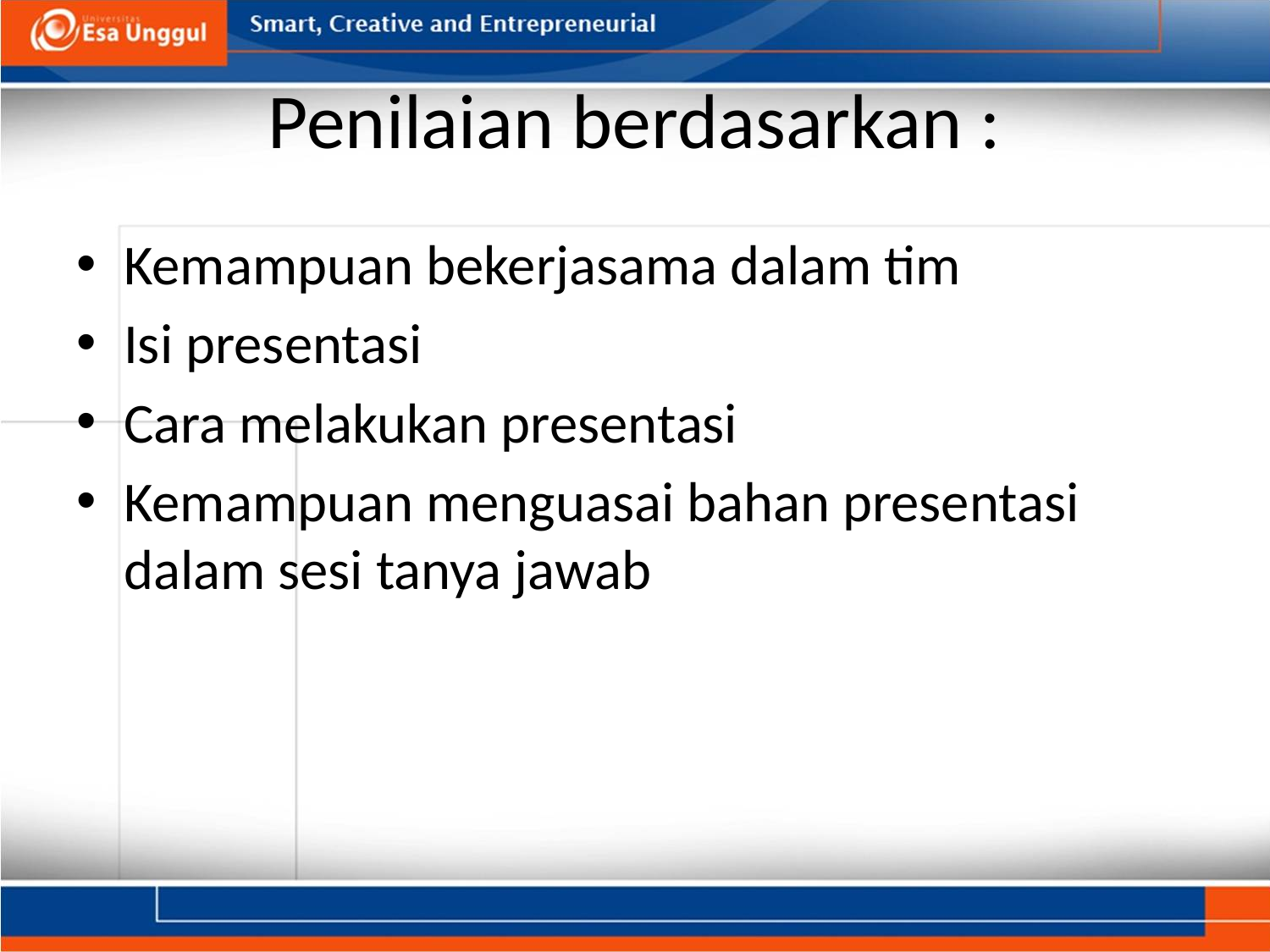

# Penilaian berdasarkan :
Kemampuan bekerjasama dalam tim
Isi presentasi
Cara melakukan presentasi
Kemampuan menguasai bahan presentasi dalam sesi tanya jawab